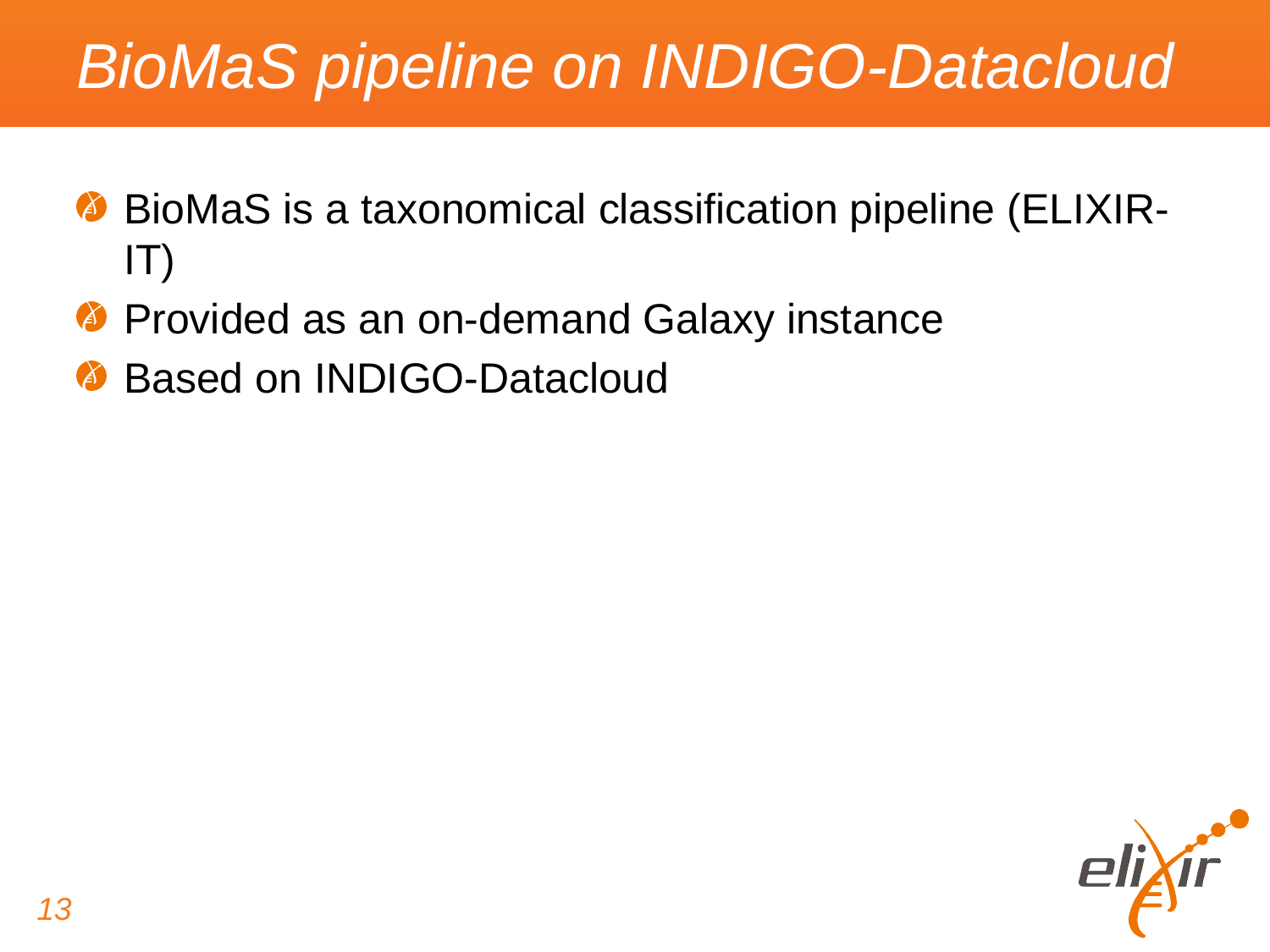

# BioMaS pipeline on INDIGO-Datacloud
BioMaS is a taxonomical classification pipeline (ELIXIR-IT)
Provided as an on-demand Galaxy instance
Based on INDIGO-Datacloud
13